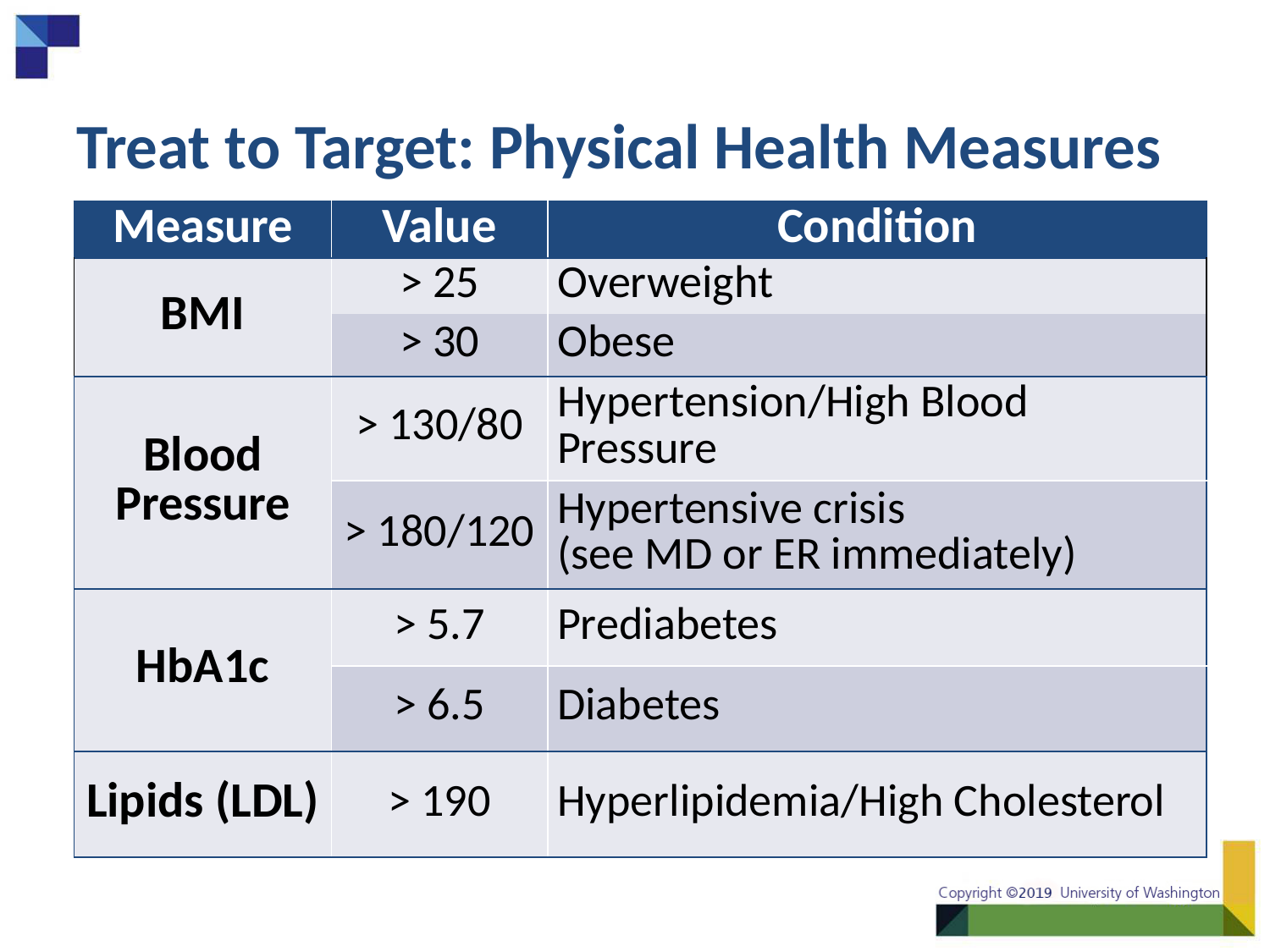

# Treat to Target: Physical Health Measures
| Measure | Value | Condition |
| --- | --- | --- |
| BMI | > 25 | Overweight |
|  | > 30 | Obese |
| Blood Pressure | > 130/80 | Hypertension/High Blood Pressure |
|  | > 180/120 | Hypertensive crisis (see MD or ER immediately) |
| HbA1c | > 5.7 | Prediabetes |
|  | > 6.5 | Diabetes |
| Lipids (LDL) | > 190 | Hyperlipidemia/High Cholesterol |